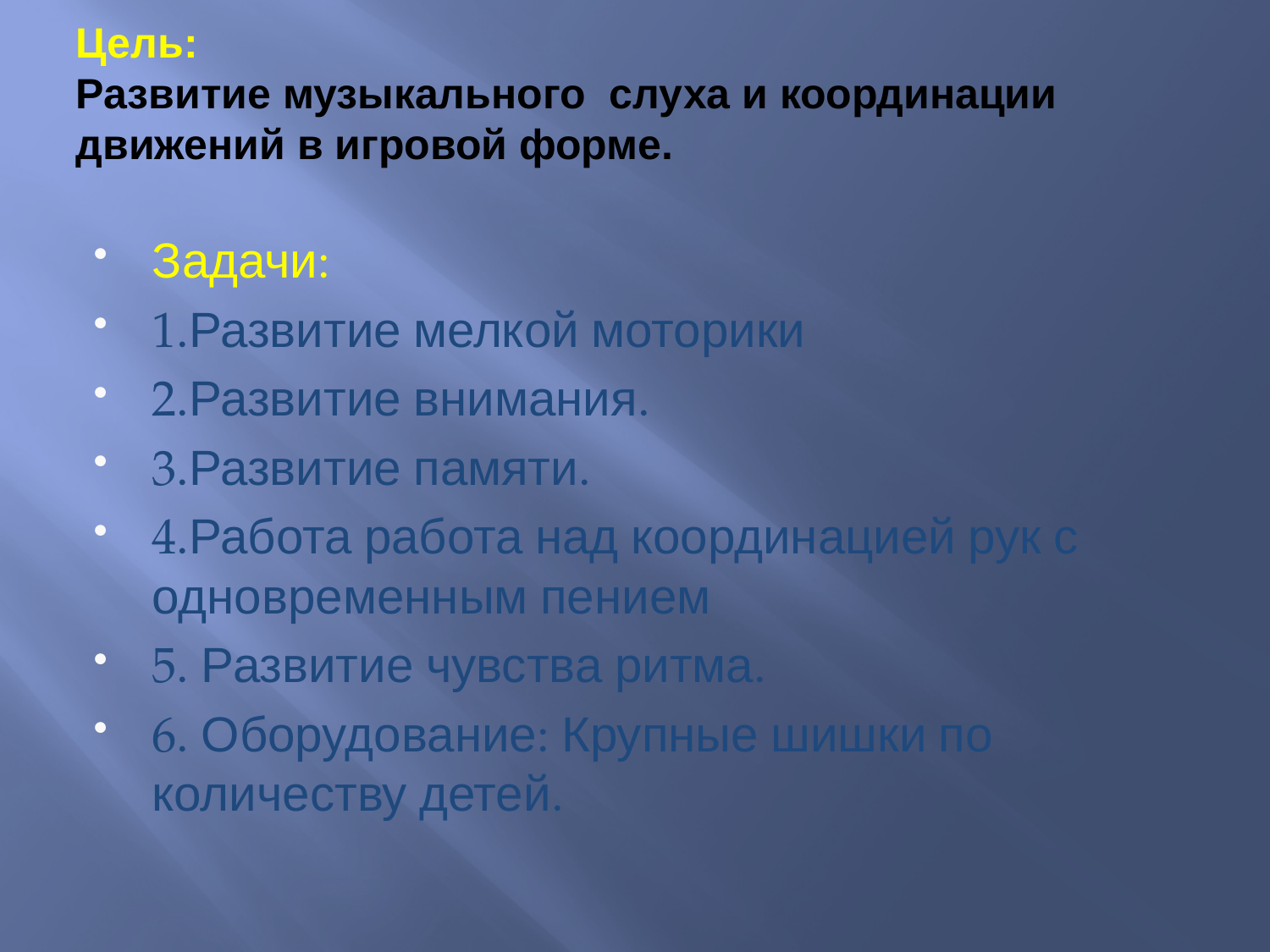

# Цель: Развитие музыкального  слуха и координации движений в игровой форме.
Задачи:
1.Развитие мелкой моторики
2.Развитие внимания.
3.Развитие памяти.
4.Работа работа над координацией рук с одновременным пением
5. Развитие чувства ритма.
6. Оборудование: Крупные шишки по количеству детей.